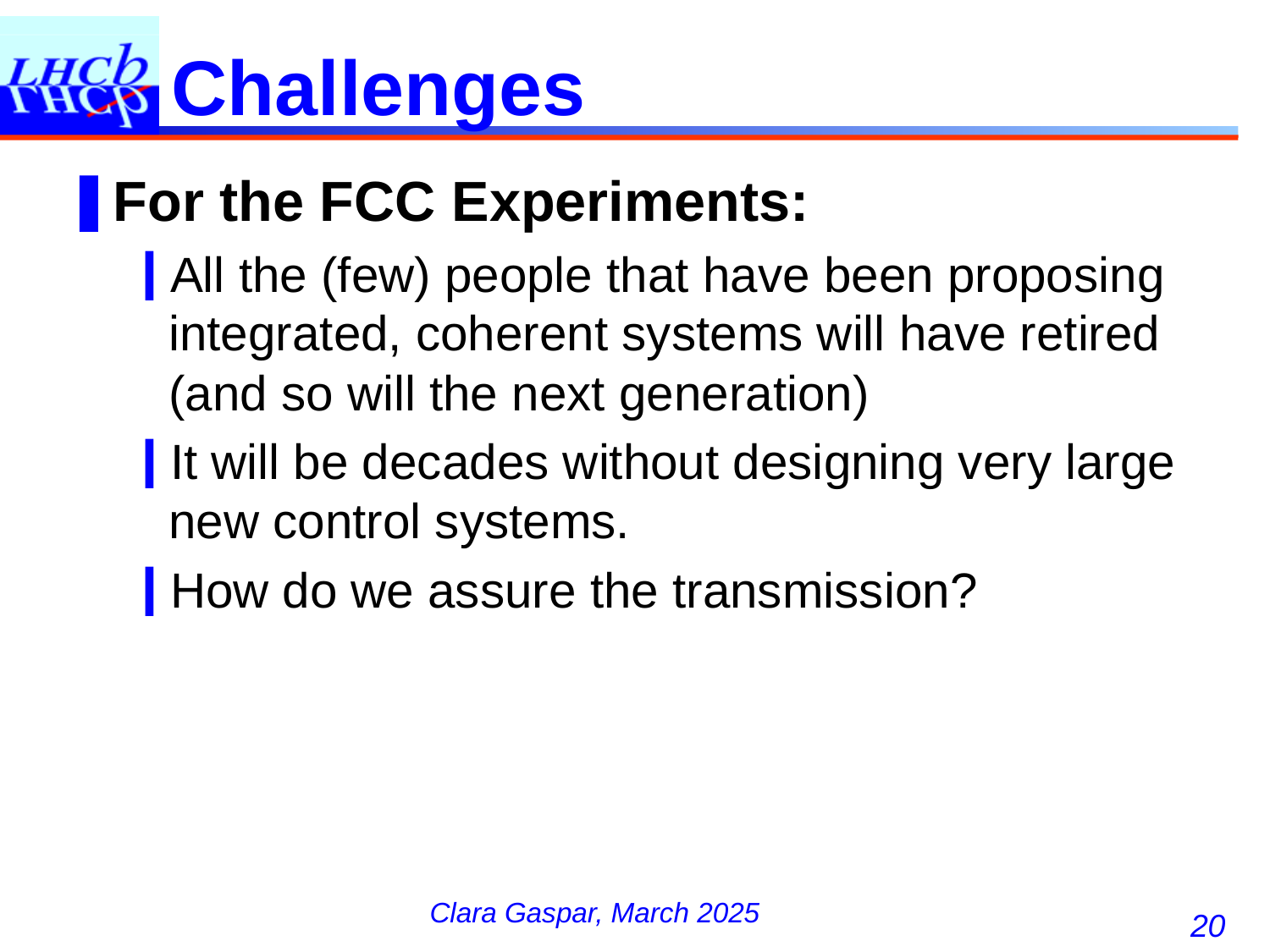

# Challenges
For the FCC Experiments:
All the (few) people that have been proposing integrated, coherent systems will have retired (and so will the next generation)
It will be decades without designing very large new control systems.
How do we assure the transmission?

20